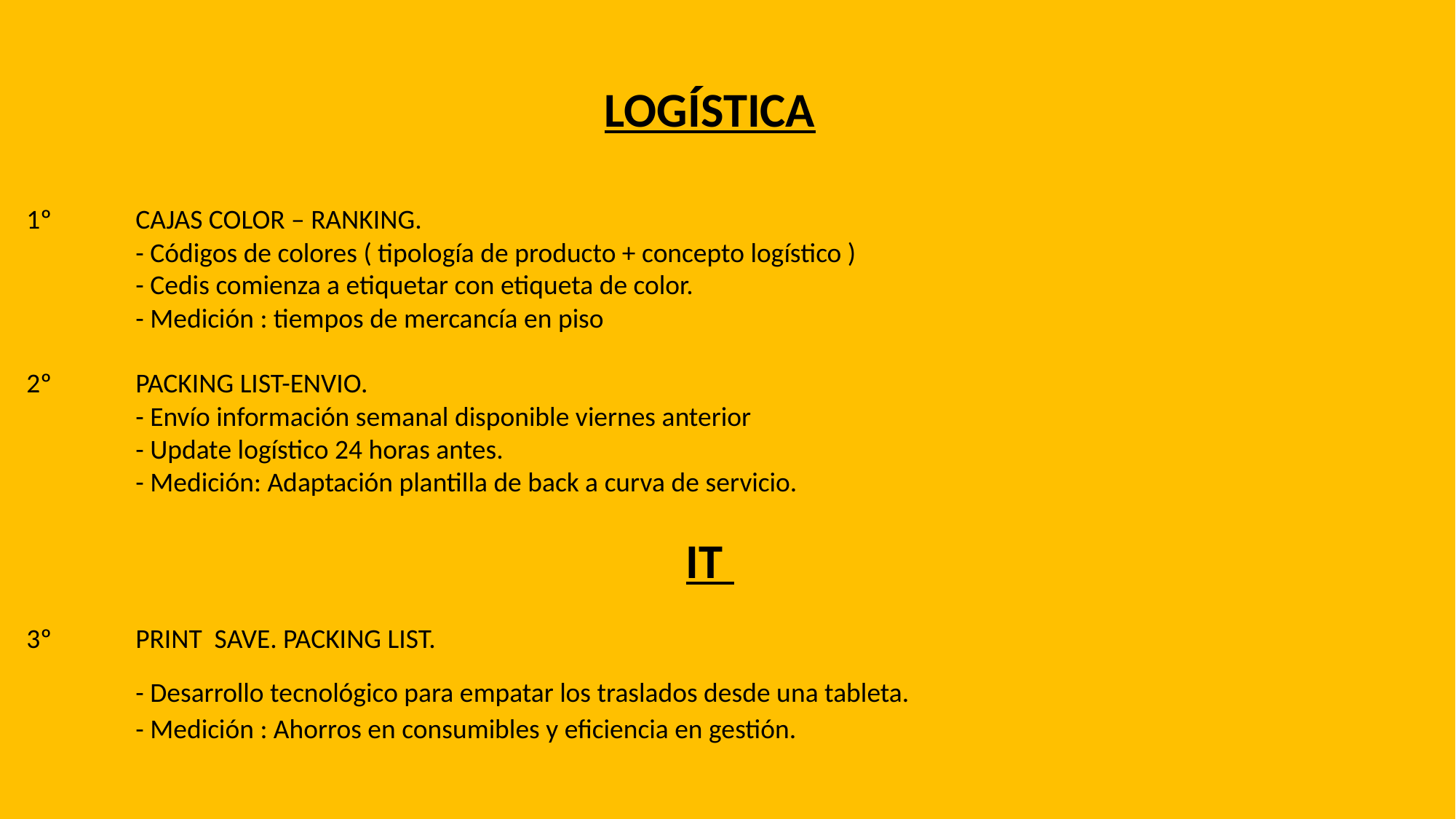

LOGÍSTICA

1º	CAJAS COLOR – RANKING.
	- Códigos de colores ( tipología de producto + concepto logístico )
	- Cedis comienza a etiquetar con etiqueta de color.
	- Medición : tiempos de mercancía en piso

2º	PACKING LIST-ENVIO.
	- Envío información semanal disponible viernes anterior
	- Update logístico 24 horas antes.
	- Medición: Adaptación plantilla de back a curva de servicio.

IT

3º	PRINT  SAVE. PACKING LIST.
	- Desarrollo tecnológico para empatar los traslados desde una tableta.
	- Medición : Ahorros en consumibles y eficiencia en gestión.